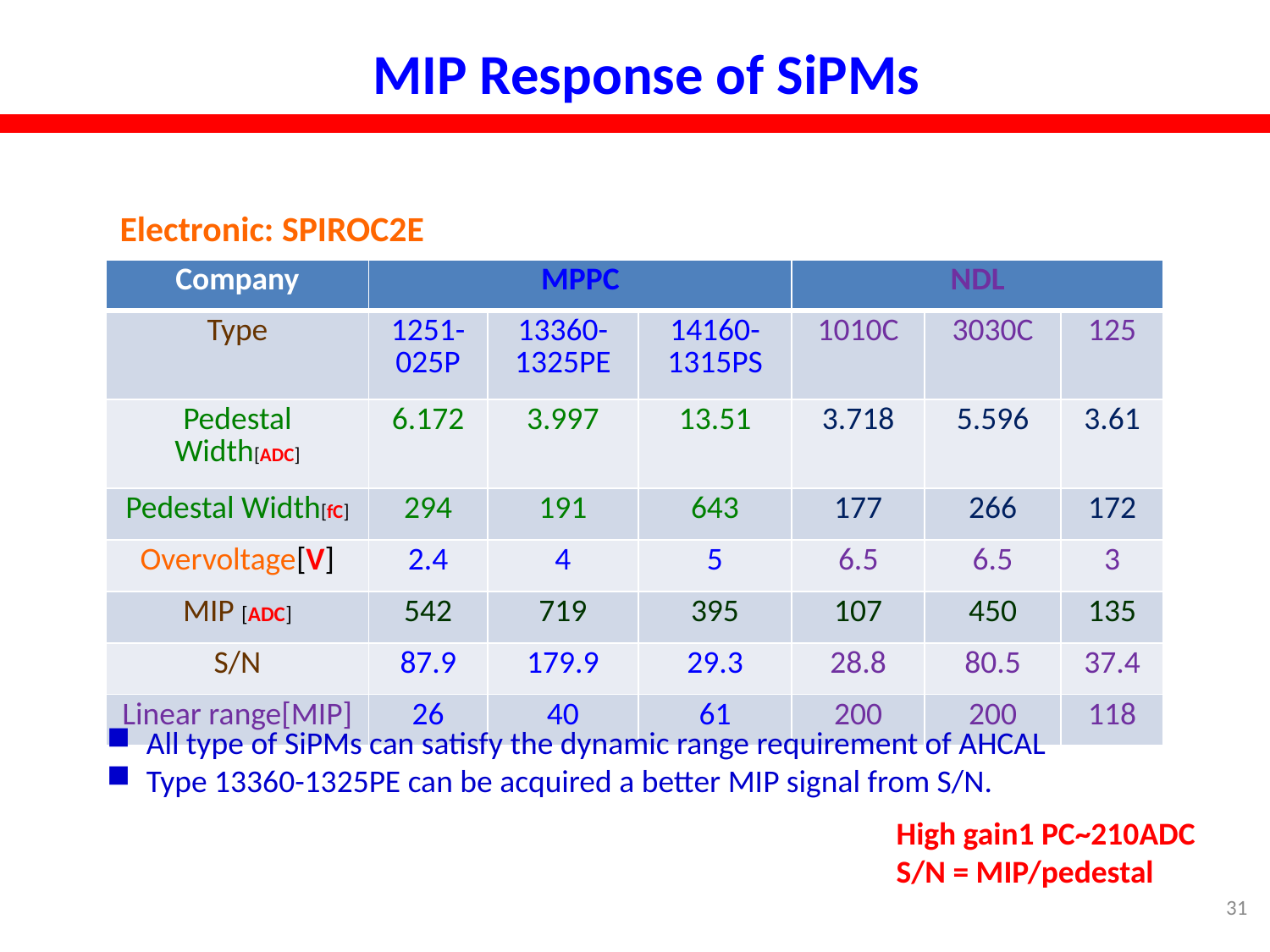

MIP Response of SiPMs

Electronic: SPIROC2E
| Company | MPPC |  |  | NDL |  |  |
| --- | --- | --- | --- | --- | --- | --- |
| Type | 1251-025P | 13360-1325PE | 14160-1315PS | 1010C | 3030C | 125 |
| Pedestal Width[ADC] | 6.172 | 3.997 | 13.51 | 3.718 | 5.596 | 3.61 |
| Pedestal Width[fC] | 294 | 191 | 643 | 177 | 266 | 172 |
| Overvoltage[V] | 2.4 | 4 | 5 | 6.5 | 6.5 | 3 |
| MIP [ADC] | 542 | 719 | 395 | 107 | 450 | 135 |
| S/N | 87.9 | 179.9 | 29.3 | 28.8 | 80.5 | 37.4 |
| Linear range[MIP] | 26 | 40 | 61 | 200 | 200 | 118 |
All type of SiPMs can satisfy the dynamic range requirement of AHCAL
Type 13360-1325PE can be acquired a better MIP signal from S/N.
High gain1 PC~210ADC
S/N = MIP/pedestal
31